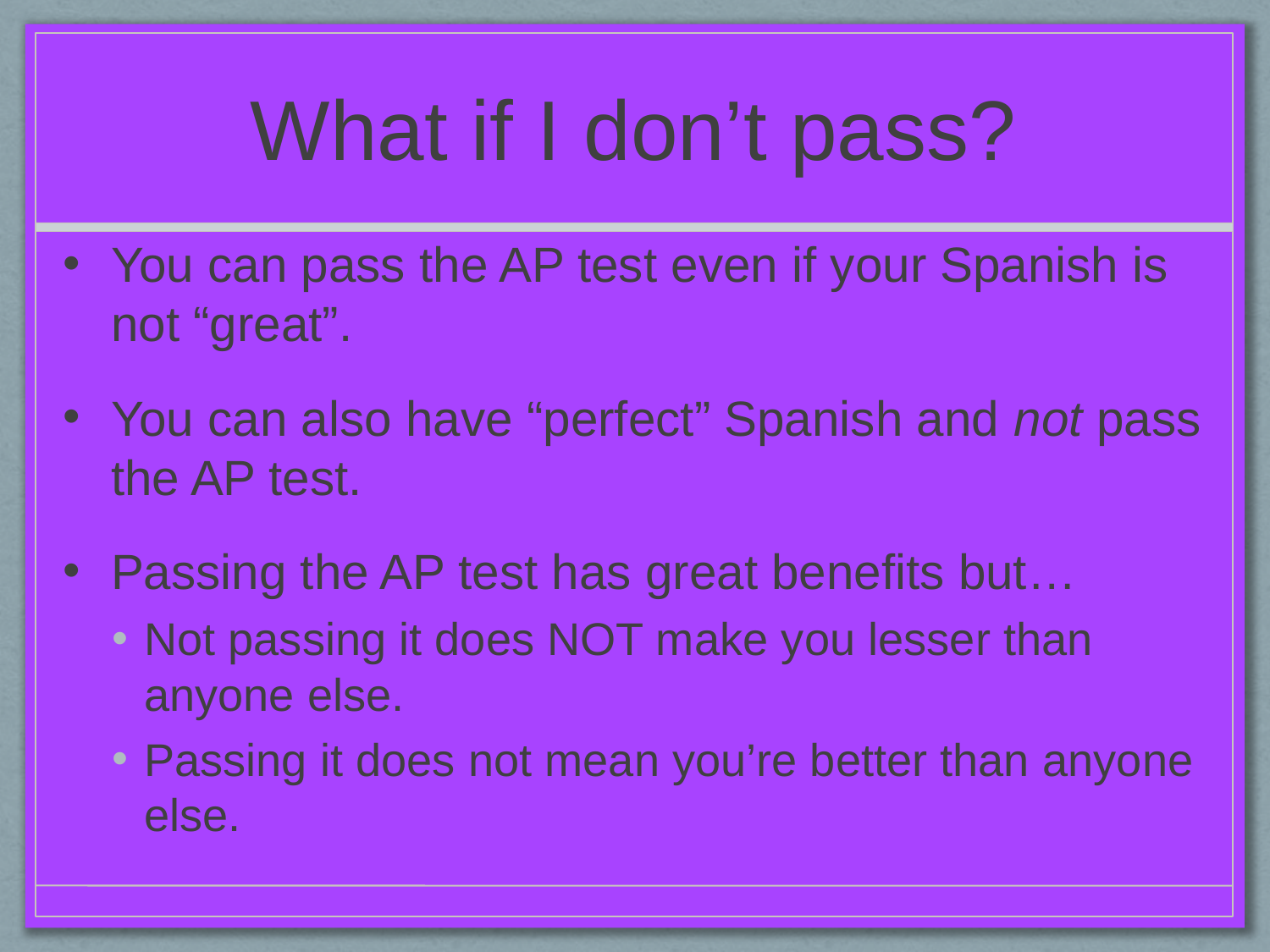

# What if I don’t pass?
You can pass the AP test even if your Spanish is not “great”.
You can also have “perfect” Spanish and not pass the AP test.
Passing the AP test has great benefits but…
Not passing it does NOT make you lesser than anyone else.
Passing it does not mean you’re better than anyone else.